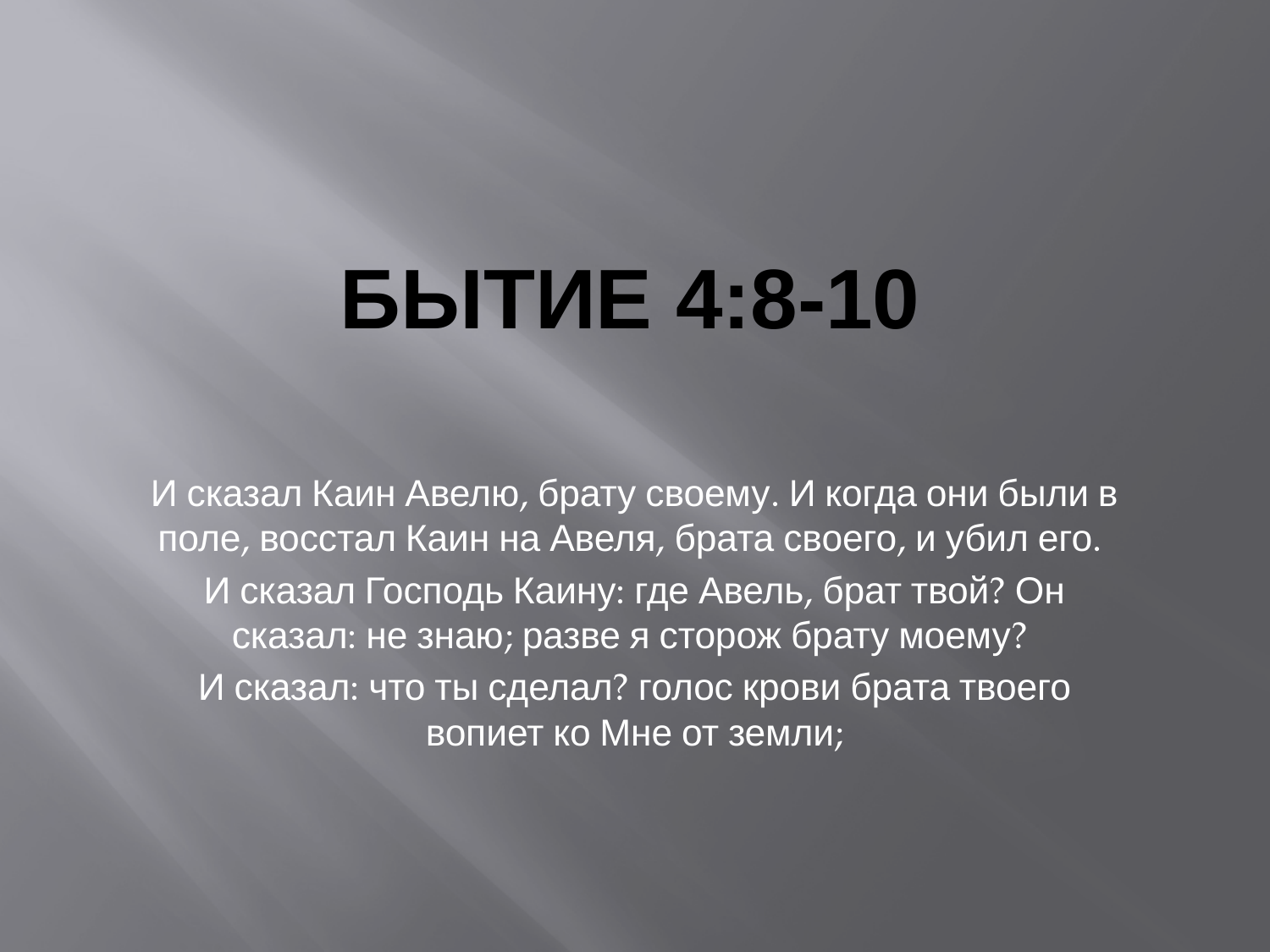

# Бытие 4:8-10
И сказал Каин Авелю, брату своему. И когда они были в поле, восстал Каин на Авеля, брата своего, и убил его.
И сказал Господь Каину: где Авель, брат твой? Он сказал: не знаю; разве я сторож брату моему?
И сказал: что ты сделал? голос крови брата твоего вопиет ко Мне от земли;